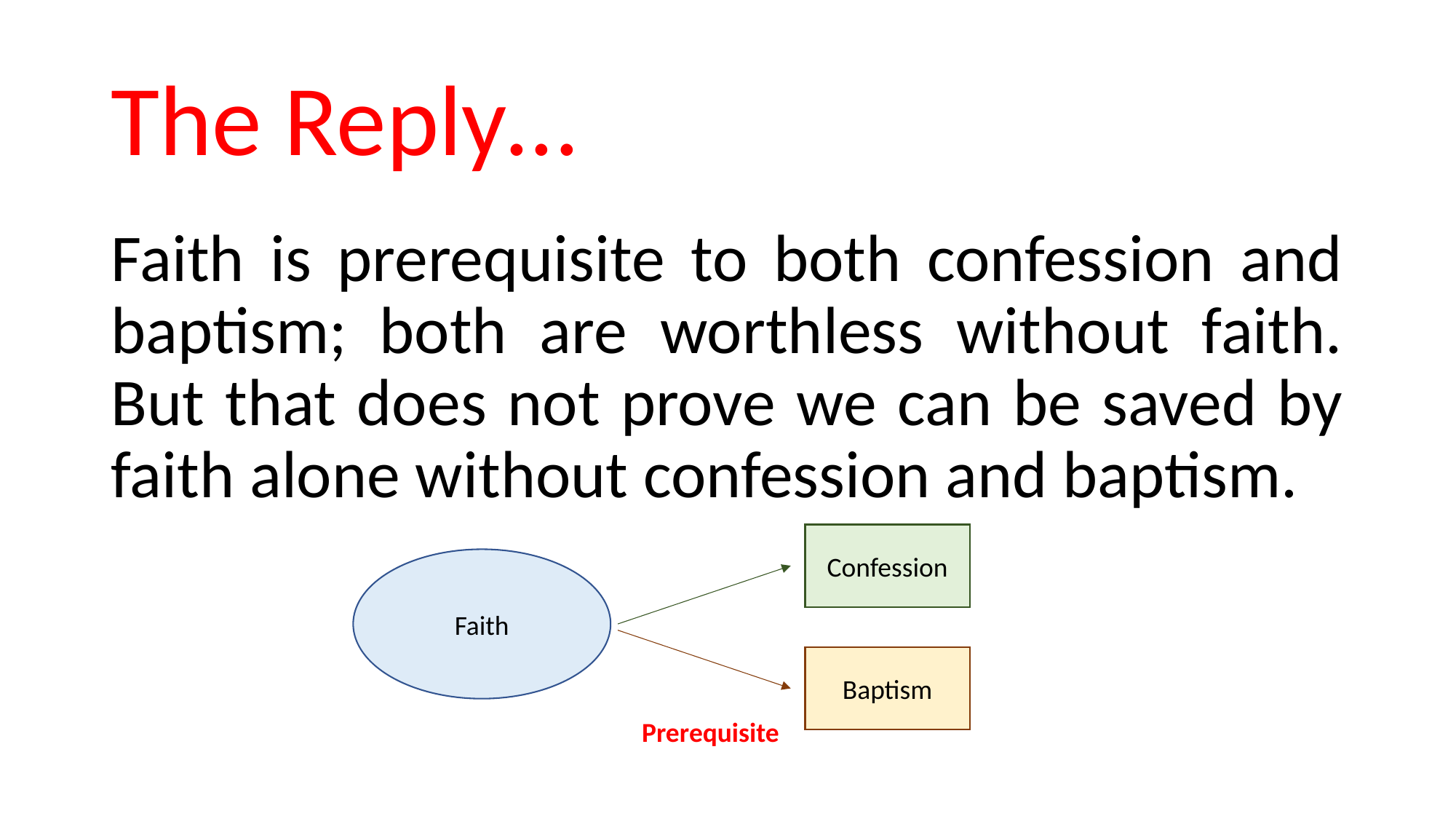

# The Reply…
Faith is prerequisite to both confession and baptism; both are worthless without faith. But that does not prove we can be saved by faith alone without confession and baptism.
Confession
Faith
Baptism
Prerequisite